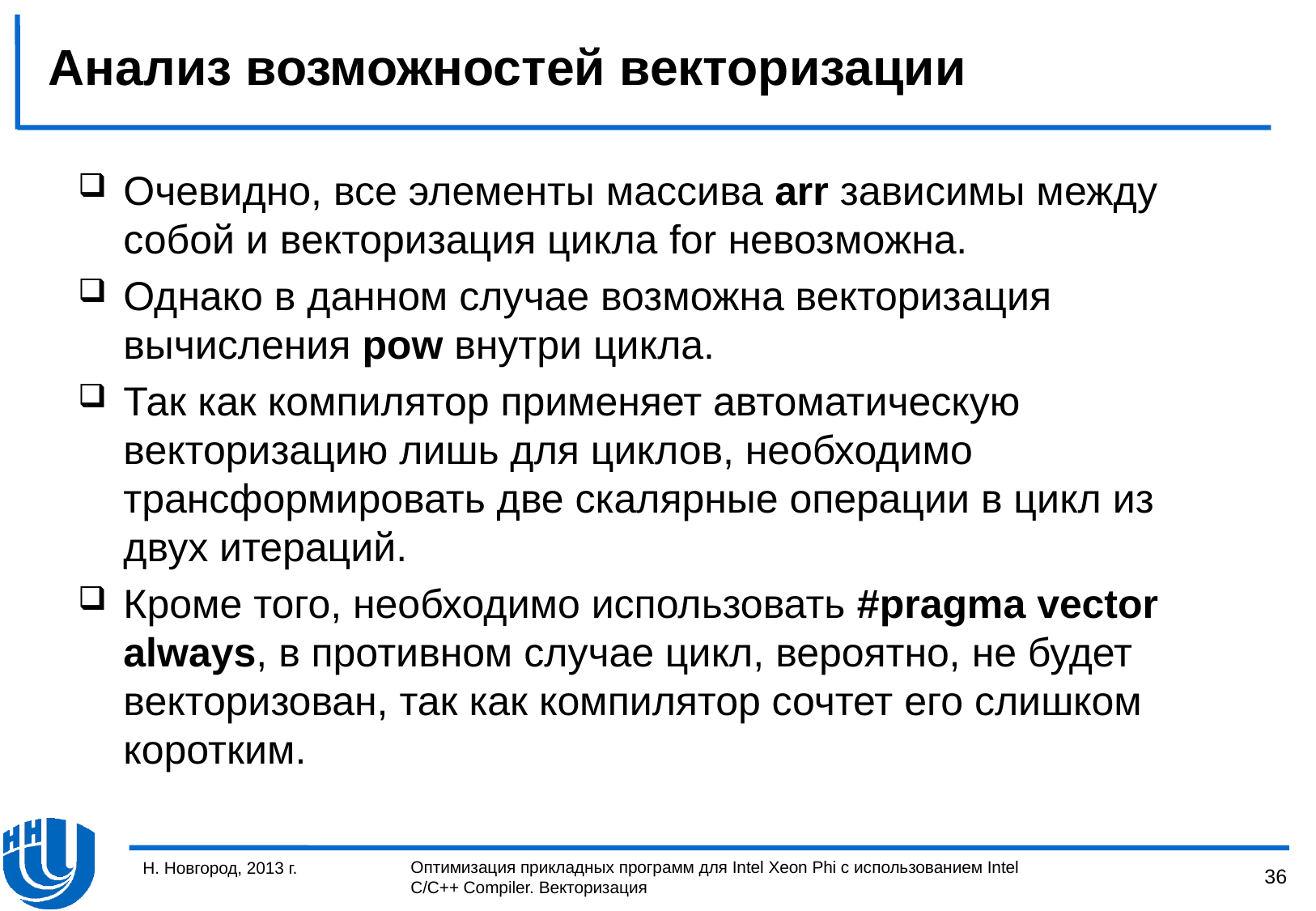

# Анализ возможностей векторизации
Очевидно, все элементы массива arr зависимы между собой и векторизация цикла for невозможна.
Однако в данном случае возможна векторизация вычисления pow внутри цикла.
Так как компилятор применяет автоматическую векторизацию лишь для циклов, необходимо трансформировать две скалярные операции в цикл из двух итераций.
Кроме того, необходимо использовать #pragma vector always, в противном случае цикл, вероятно, не будет векторизован, так как компилятор сочтет его слишком коротким.